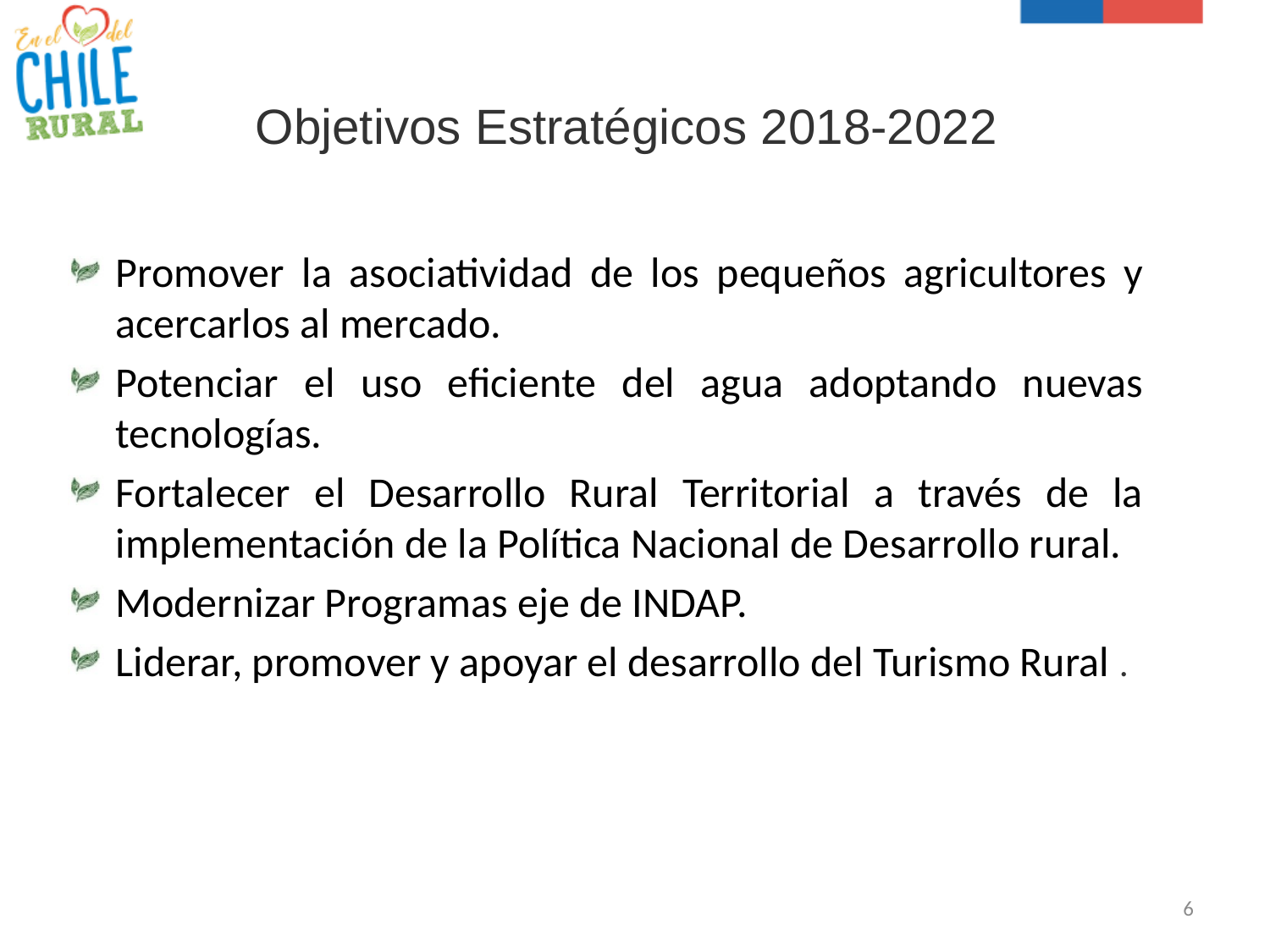

# Objetivos Estratégicos 2018-2022

Promover la asociatividad de los pequeños agricultores y acercarlos al mercado.
Potenciar el uso eficiente del agua adoptando nuevas tecnologías.
Fortalecer el Desarrollo Rural Territorial a través de la implementación de la Política Nacional de Desarrollo rural.
Modernizar Programas eje de INDAP.
Liderar, promover y apoyar el desarrollo del Turismo Rural .

6